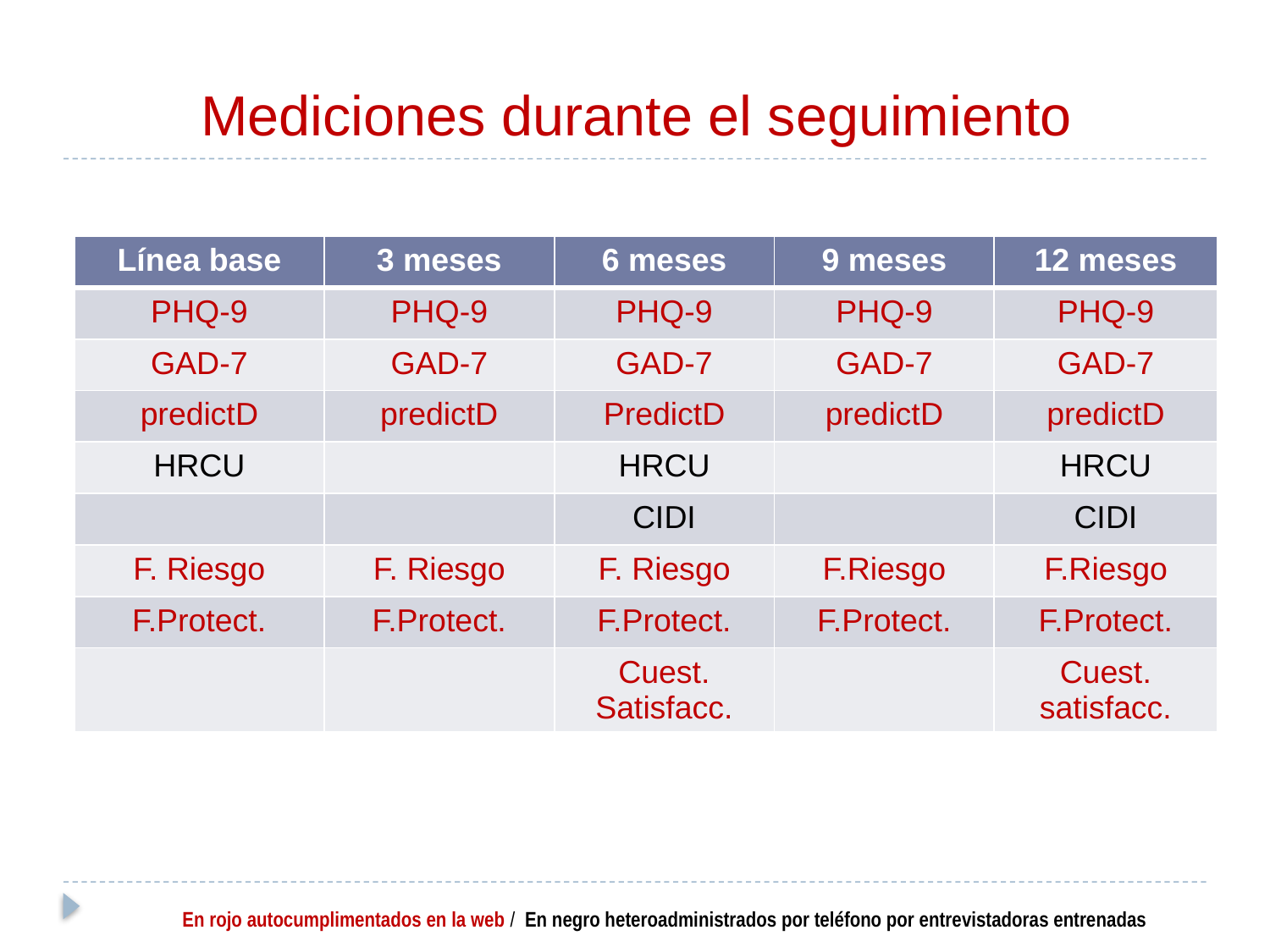

# Mediciones durante el seguimiento
| Línea base | 3 meses | 6 meses | 9 meses | 12 meses |
| --- | --- | --- | --- | --- |
| PHQ-9 | PHQ-9 | PHQ-9 | PHQ-9 | PHQ-9 |
| GAD-7 | GAD-7 | GAD-7 | GAD-7 | GAD-7 |
| predictD | predictD | PredictD | predictD | predictD |
| HRCU |  | HRCU |  | HRCU |
|  |  | CIDI |  | CIDI |
| F. Riesgo | F. Riesgo | F. Riesgo | F.Riesgo | F.Riesgo |
| F.Protect. | F.Protect. | F.Protect. | F.Protect. | F.Protect. |
|  |  | Cuest. Satisfacc. |  | Cuest. satisfacc. |
En rojo autocumplimentados en la web /  En negro heteroadministrados por teléfono por entrevistadoras entrenadas